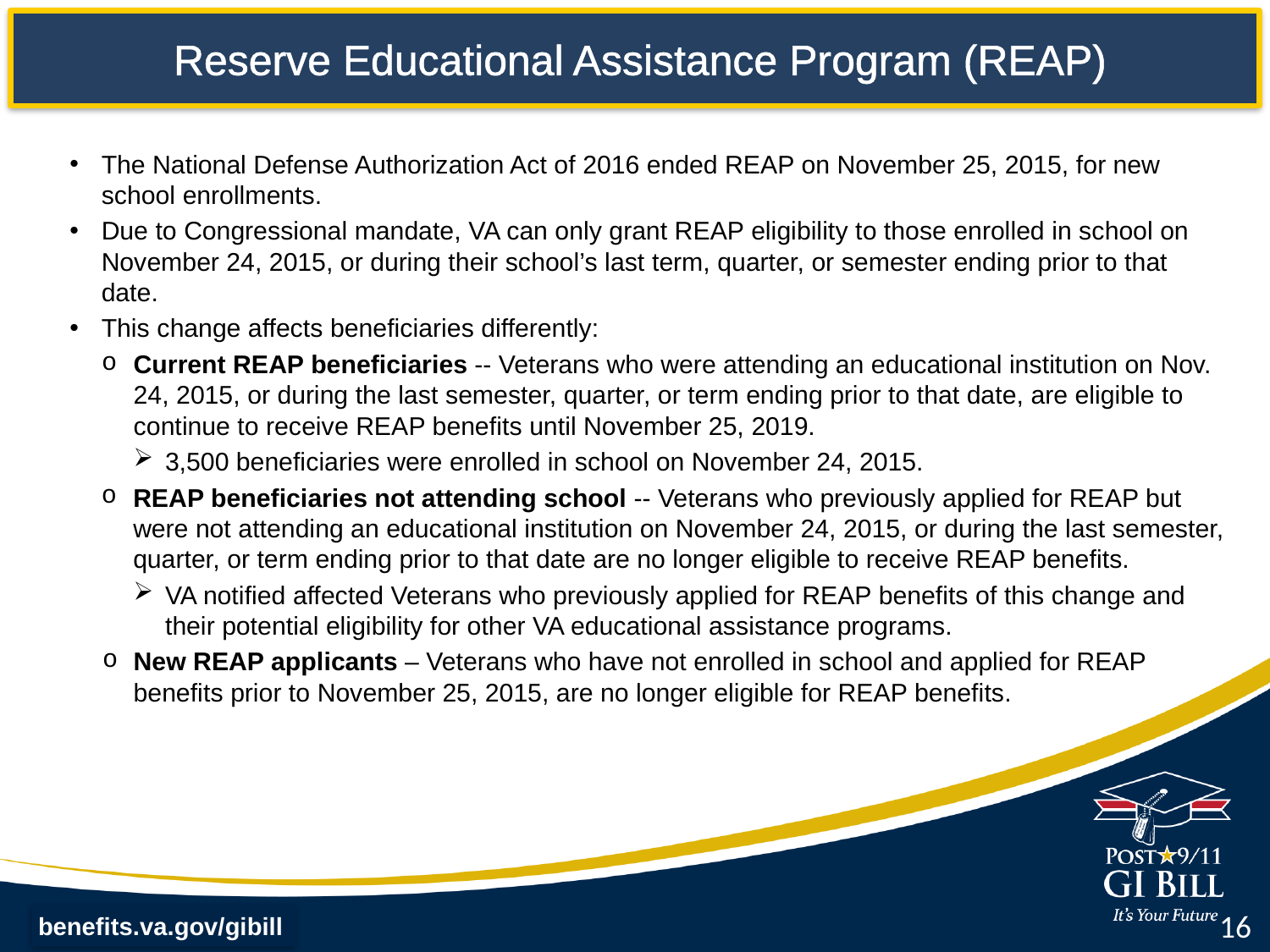

# Reserve Educational Assistance Program (REAP)

The National Defense Authorization Act of 2016 ended REAP on November 25, 2015, for new school enrollments.
Due to Congressional mandate, VA can only grant REAP eligibility to those enrolled in school on November 24, 2015, or during their school’s last term, quarter, or semester ending prior to that date.
This change affects beneficiaries differently:
Current REAP beneficiaries -- Veterans who were attending an educational institution on Nov. 24, 2015, or during the last semester, quarter, or term ending prior to that date, are eligible to continue to receive REAP benefits until November 25, 2019.
3,500 beneficiaries were enrolled in school on November 24, 2015.
REAP beneficiaries not attending school -- Veterans who previously applied for REAP but were not attending an educational institution on November 24, 2015, or during the last semester, quarter, or term ending prior to that date are no longer eligible to receive REAP benefits.
VA notified affected Veterans who previously applied for REAP benefits of this change and their potential eligibility for other VA educational assistance programs.
New REAP applicants – Veterans who have not enrolled in school and applied for REAP benefits prior to November 25, 2015, are no longer eligible for REAP benefits.
16